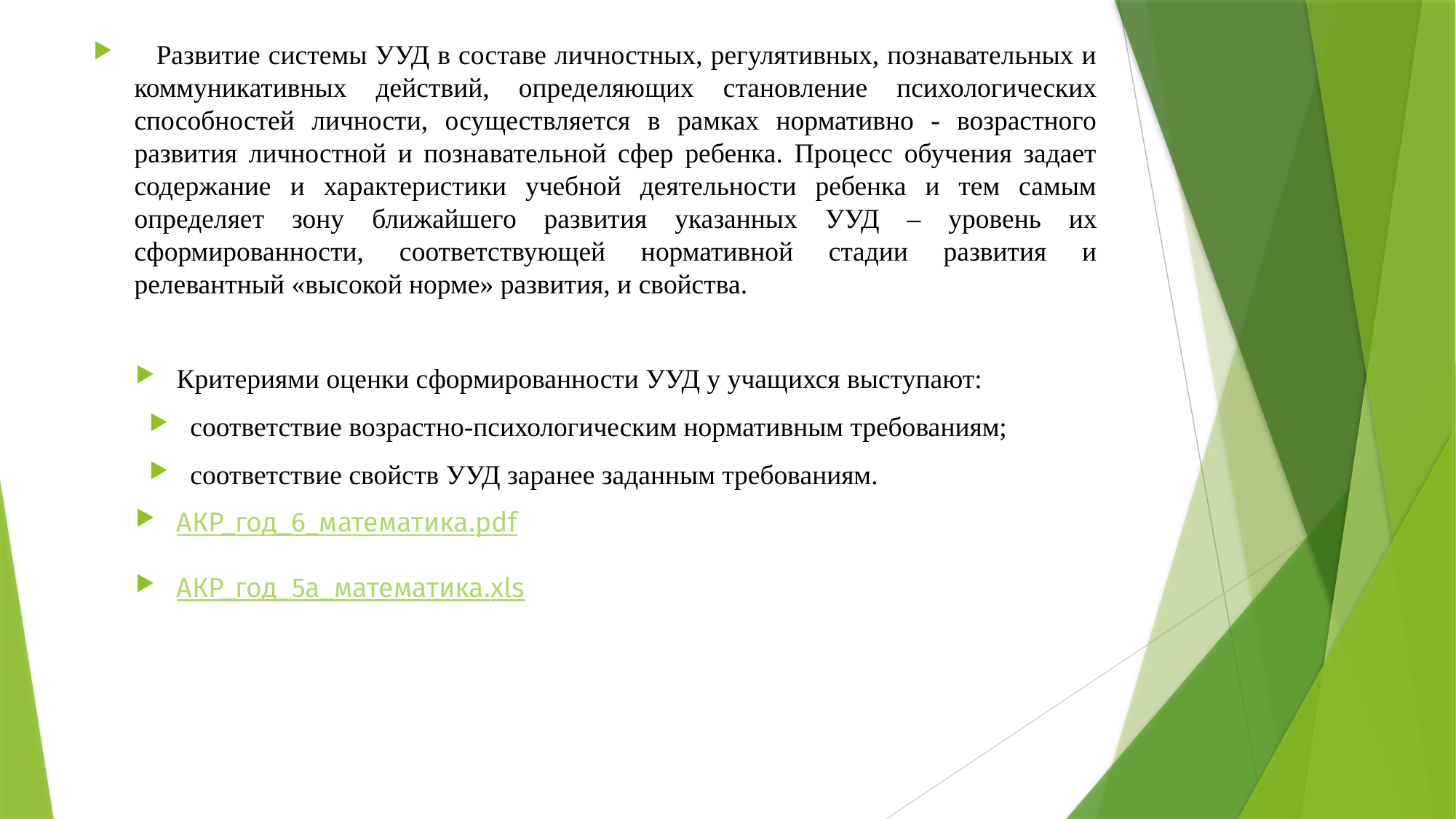

Развитие системы УУД в составе личностных, регулятивных, познавательных и коммуникативных действий, определяющих становление психологических способностей личности, осуществляется в рамках нормативно - возрастного развития личностной и познавательной сфер ребенка. Процесс обучения задает содержание и характеристики учебной деятельности ребенка и тем самым определяет зону ближайшего развития указанных УУД – уровень их сформированности, соответствующей нормативной стадии развития и релевантный «высокой норме» развития, и свойства.

Критериями оценки сформированности УУД у учащихся выступают:
соответствие возрастно-психологическим нормативным требованиям;
соответствие свойств УУД заранее заданным требованиям.
АКР_год_6_математика.pdf

АКР_год_5а_математика.xls